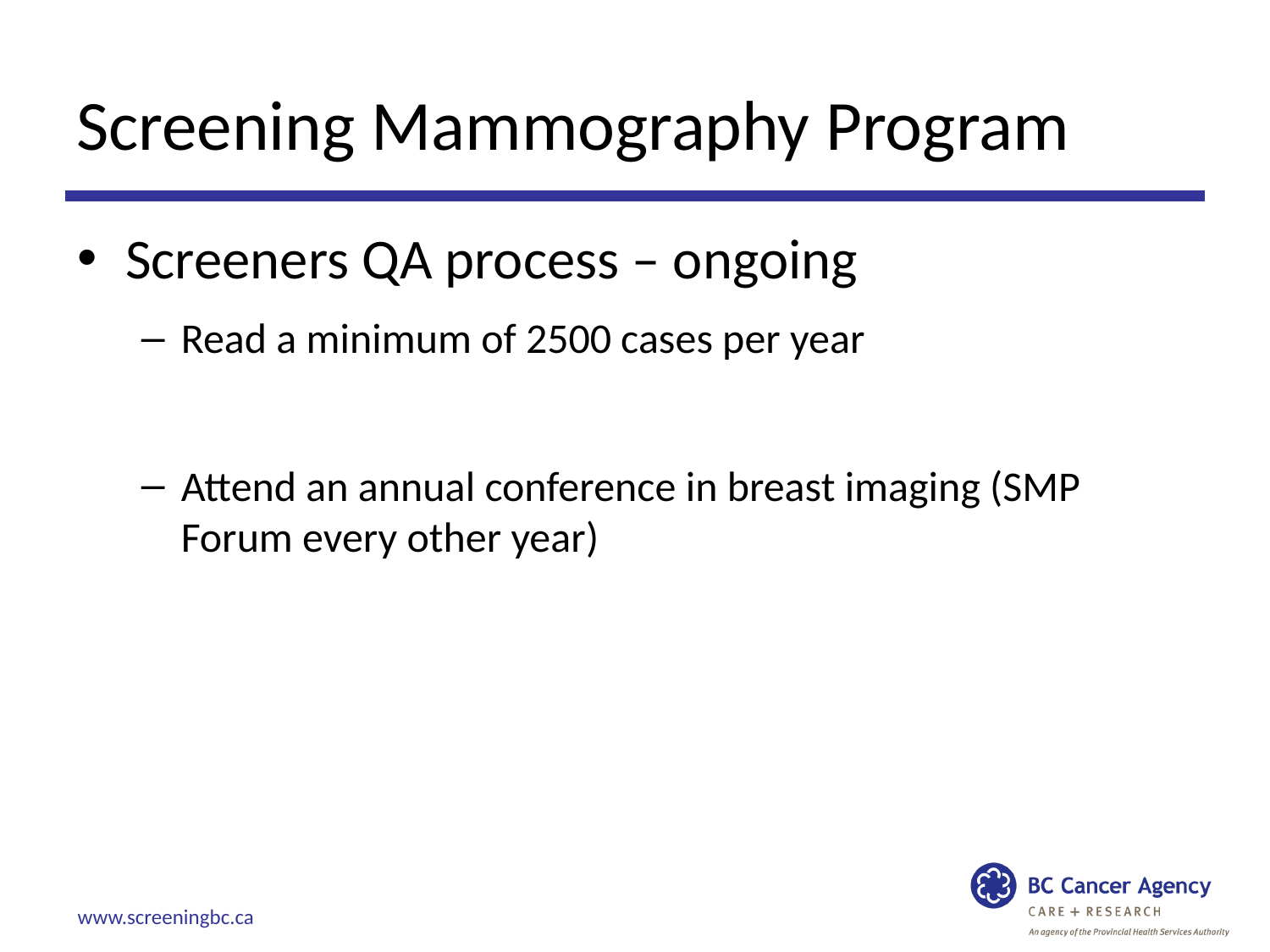

# Screening Mammography Program
Screeners QA process – ongoing
Read a minimum of 2500 cases per year

Attend an annual conference in breast imaging (SMP Forum every other year)